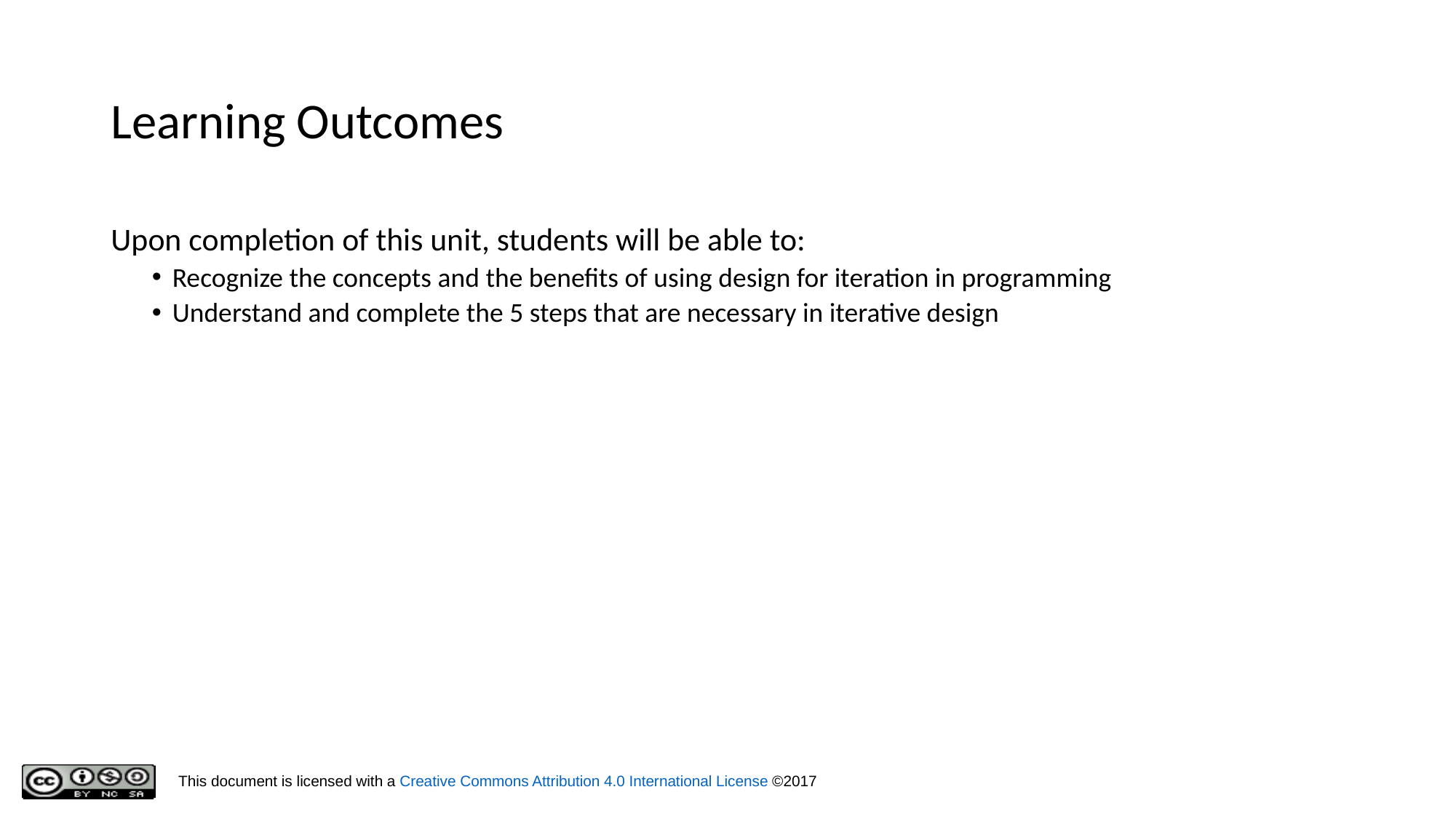

# Learning Outcomes
Upon completion of this unit, students will be able to:
Recognize the concepts and the benefits of using design for iteration in programming
Understand and complete the 5 steps that are necessary in iterative design